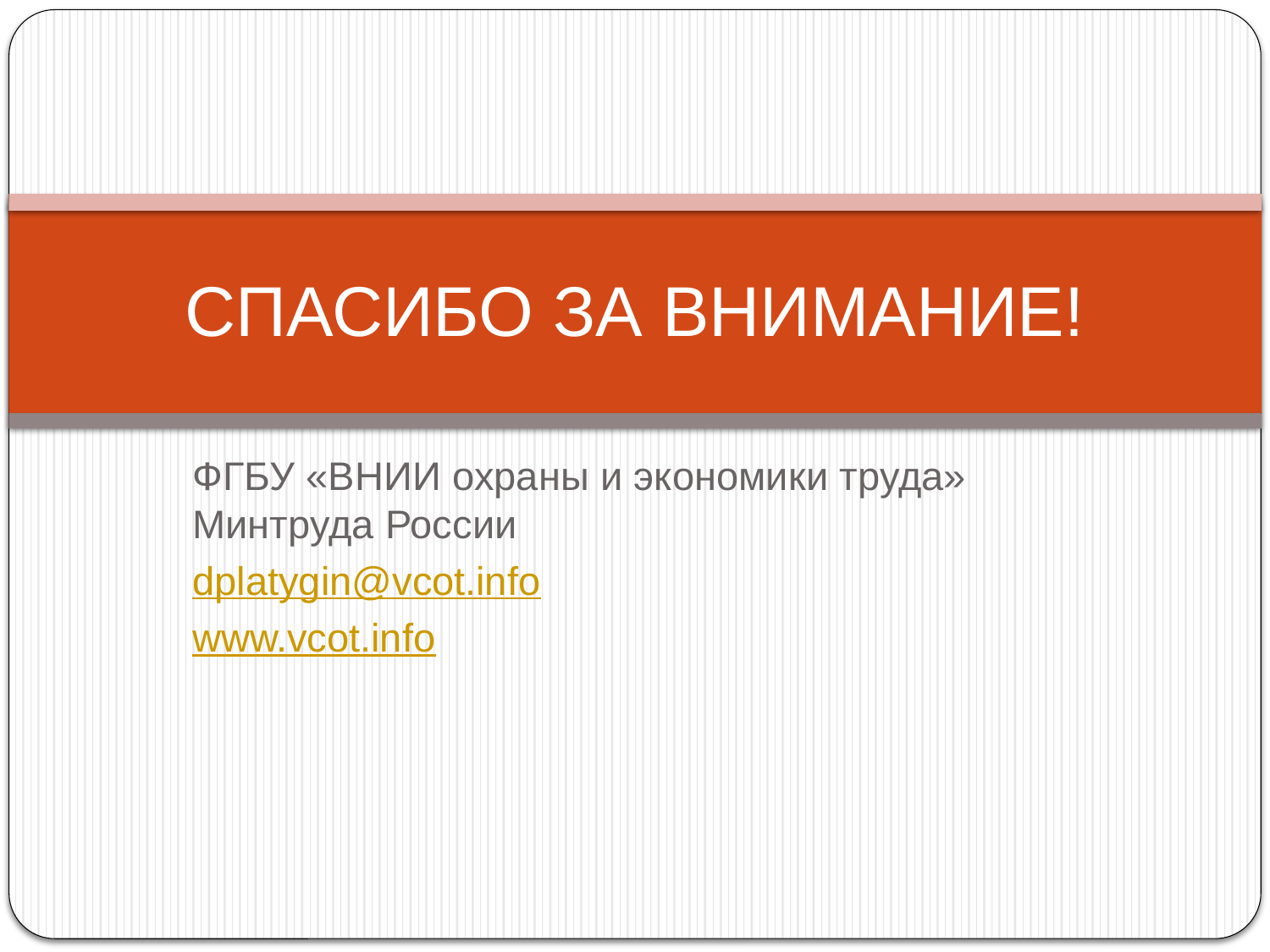

# СПАСИБО ЗА ВНИМАНИЕ!
ФГБУ «ВНИИ охраны и экономики труда» Минтруда России
dplatygin@vcot.info
www.vcot.info